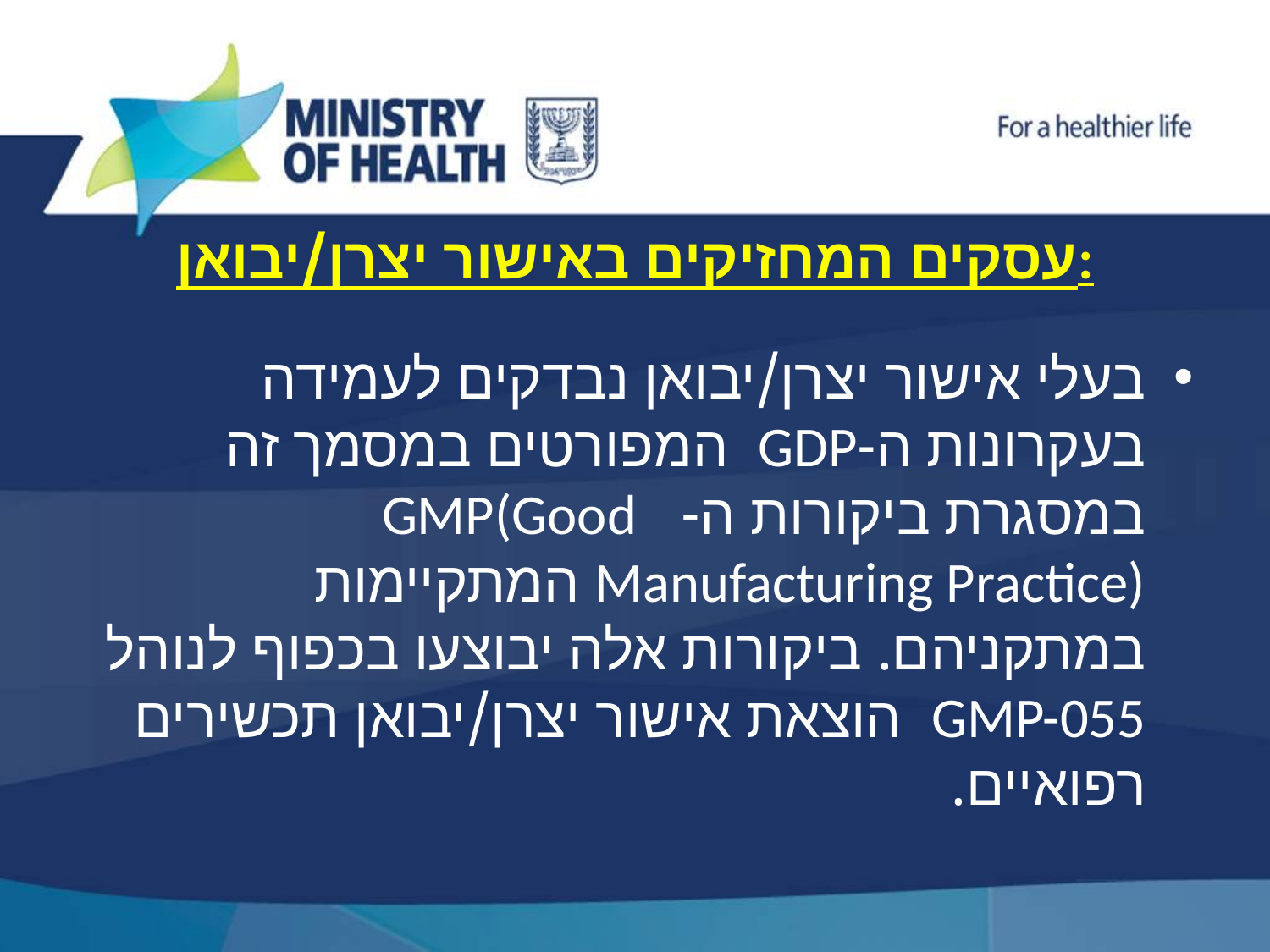

# עסקים המחזיקים באישור יצרן/יבואן:
בעלי אישור יצרן/יבואן נבדקים לעמידה בעקרונות ה-GDP  המפורטים במסמך זה במסגרת ביקורות ה-   GMP(Good Manufacturing Practice) המתקיימות במתקניהם. ביקורות אלה יבוצעו בכפוף לנוהל GMP-055  הוצאת אישור יצרן/יבואן תכשירים רפואיים.